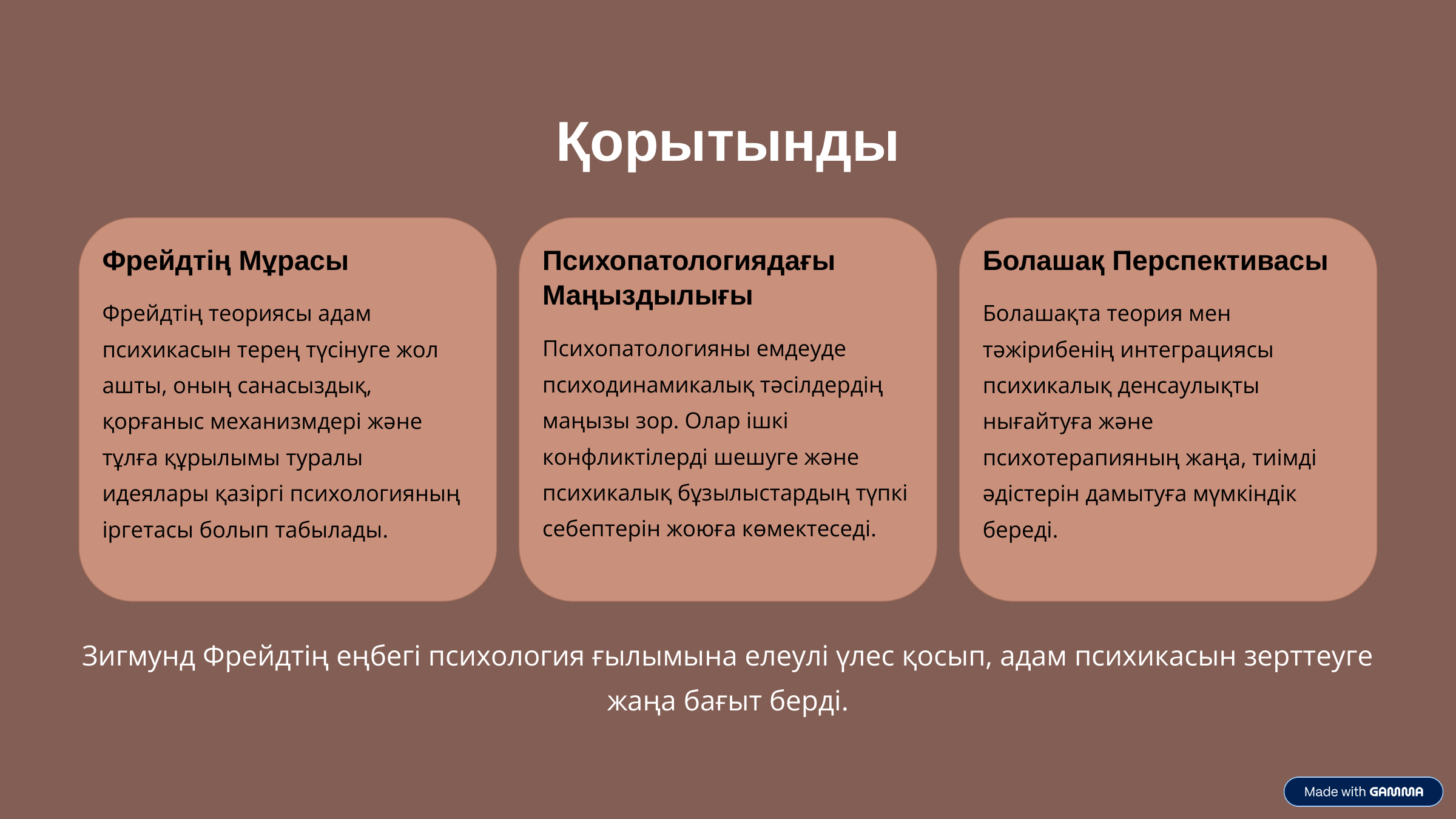

Қорытынды

Фрейдтің Мұрасы
Психопатологиядағы Маңыздылығы
Болашақ Перспективасы
Фрейдтің теориясы адам психикасын терең түсінуге жол ашты, оның санасыздық, қорғаныс механизмдері және тұлға құрылымы туралы идеялары қазіргі психологияның іргетасы болып табылады.
Болашақта теория мен тәжірибенің интеграциясы психикалық денсаулықты нығайтуға және психотерапияның жаңа, тиімді әдістерін дамытуға мүмкіндік береді.
Психопатологияны емдеуде психодинамикалық тәсілдердің маңызы зор. Олар ішкі конфликтілерді шешуге және психикалық бұзылыстардың түпкі себептерін жоюға көмектеседі.
Зигмунд Фрейдтің еңбегі психология ғылымына елеулі үлес қосып, адам психикасын зерттеуге жаңа бағыт берді.